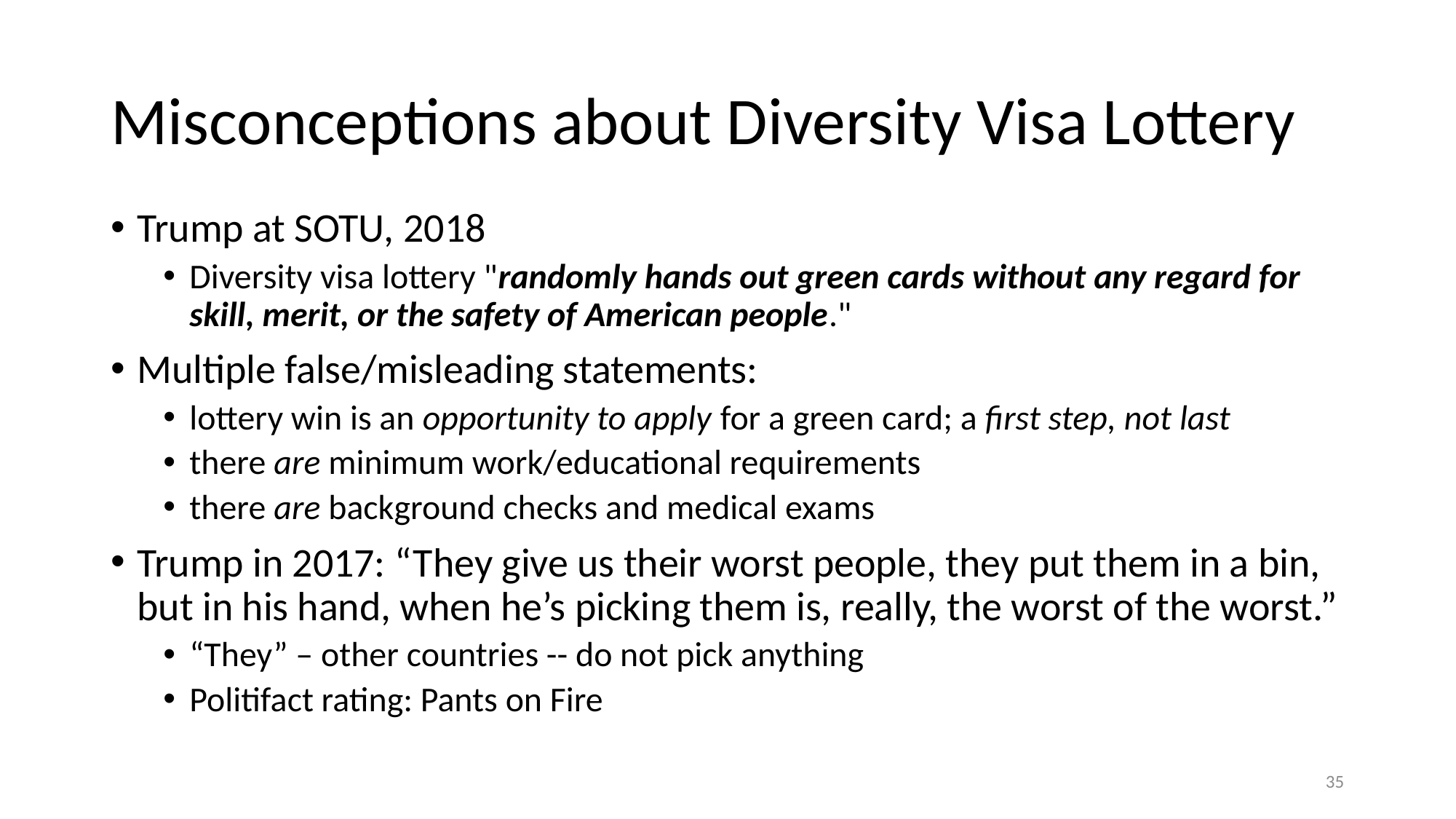

# Misconceptions about Diversity Visa Lottery
Trump at SOTU, 2018
Diversity visa lottery "randomly hands out green cards without any regard for skill, merit, or the safety of American people."
Multiple false/misleading statements:
lottery win is an opportunity to apply for a green card; a first step, not last
there are minimum work/educational requirements
there are background checks and medical exams
Trump in 2017: “They give us their worst people, they put them in a bin, but in his hand, when he’s picking them is, really, the worst of the worst.”
“They” – other countries -- do not pick anything
Politifact rating: Pants on Fire
35